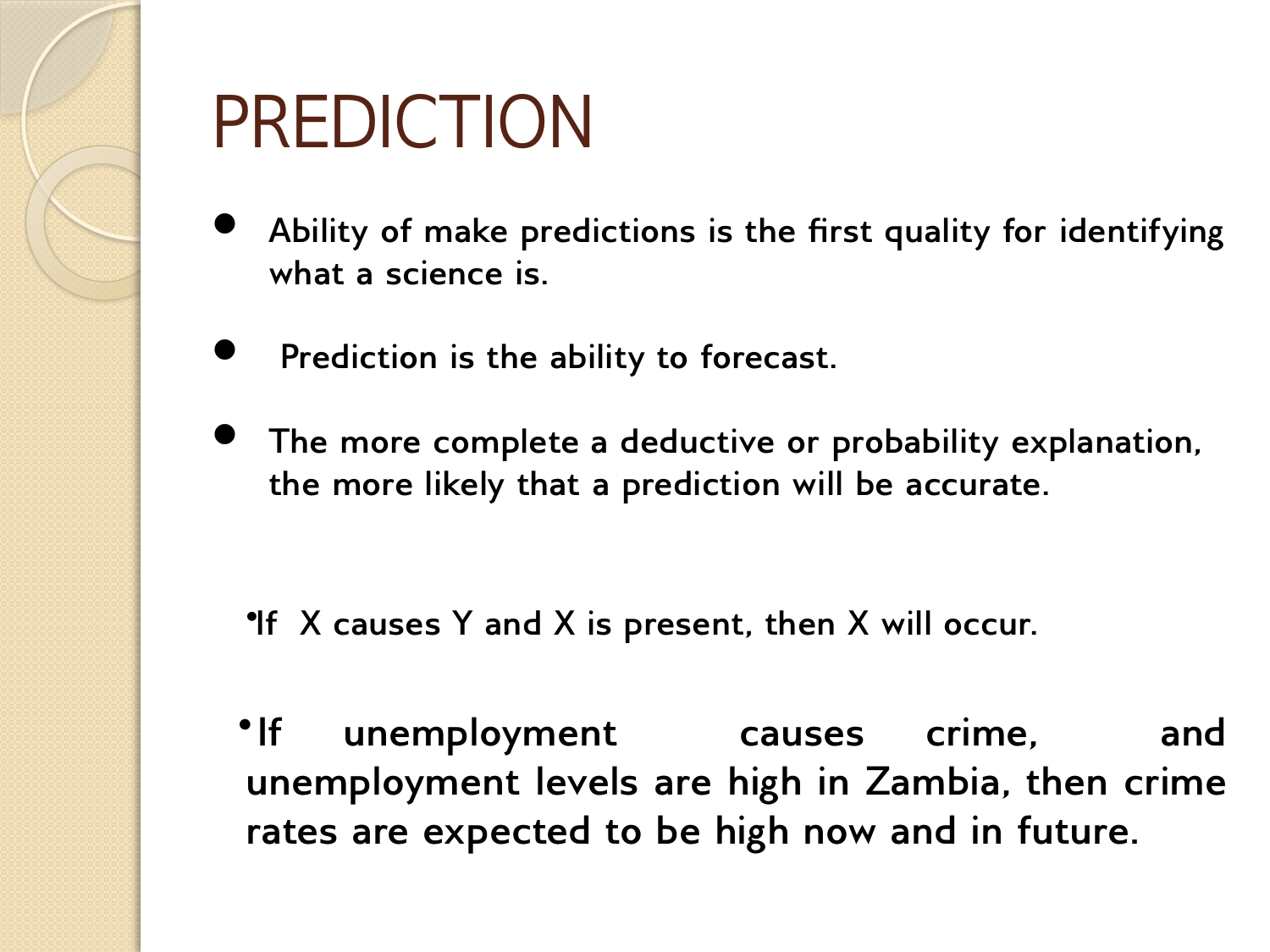

# PREDICTION
Ability of make predictions is the first quality for identifying what a science is.

 Prediction is the ability to forecast.

The more complete a deductive or probability explanation, the more likely that a prediction will be accurate.

If  X causes Y and X is present, then X will occur.

If unemployment  causes crime,  and unemployment levels are high in Zambia, then crime rates are expected to be high now and in future.